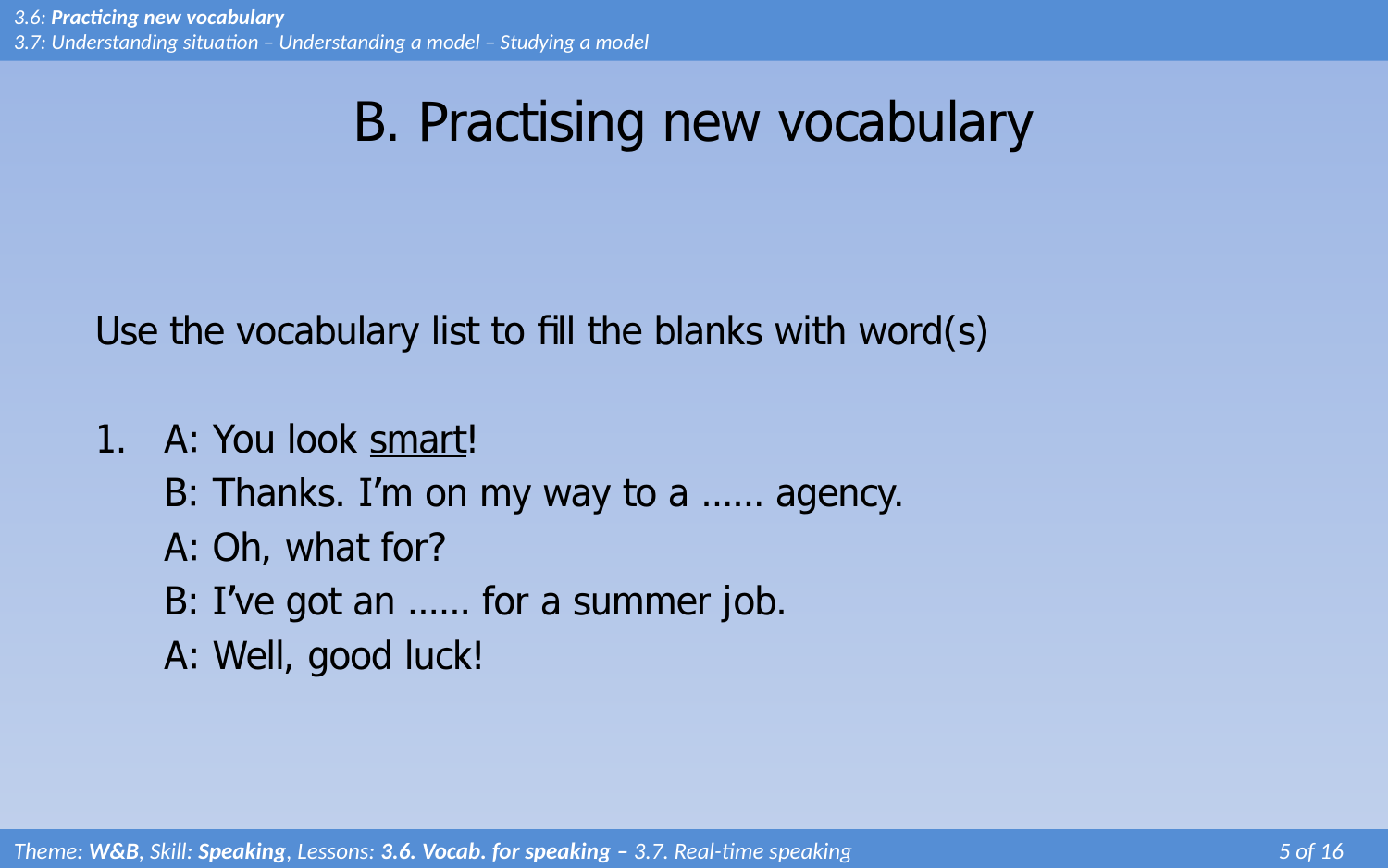

# B. Practising new vocabulary
3.6: Practicing new vocabulary
3.7: Understanding situation – Understanding a model – Studying a model
Use the vocabulary list to fill the blanks with word(s)

A: You look smart!
	B: Thanks. I’m on my way to a …… agency.
	A: Oh, what for?
	B: I’ve got an …… for a summer job.
	A: Well, good luck!
Theme: W&B, Skill: Speaking, Lessons: 3.6. Vocab. for speaking – 3.7. Real-time speaking			   5 of 16